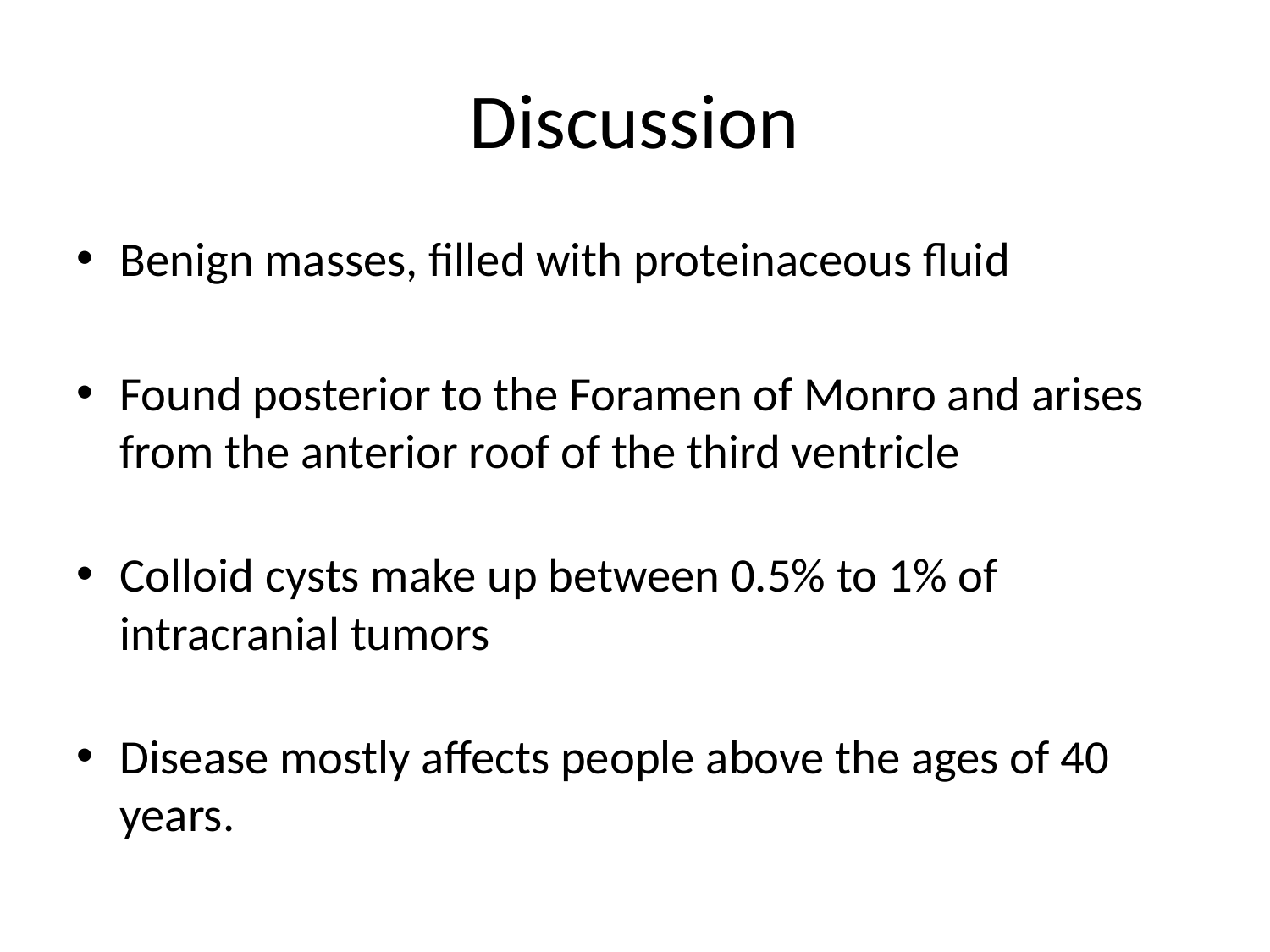

# Discussion
Benign masses, filled with proteinaceous fluid

Found posterior to the Foramen of Monro and arises from the anterior roof of the third ventricle

Colloid cysts make up between 0.5% to 1% of intracranial tumors

Disease mostly affects people above the ages of 40 years.